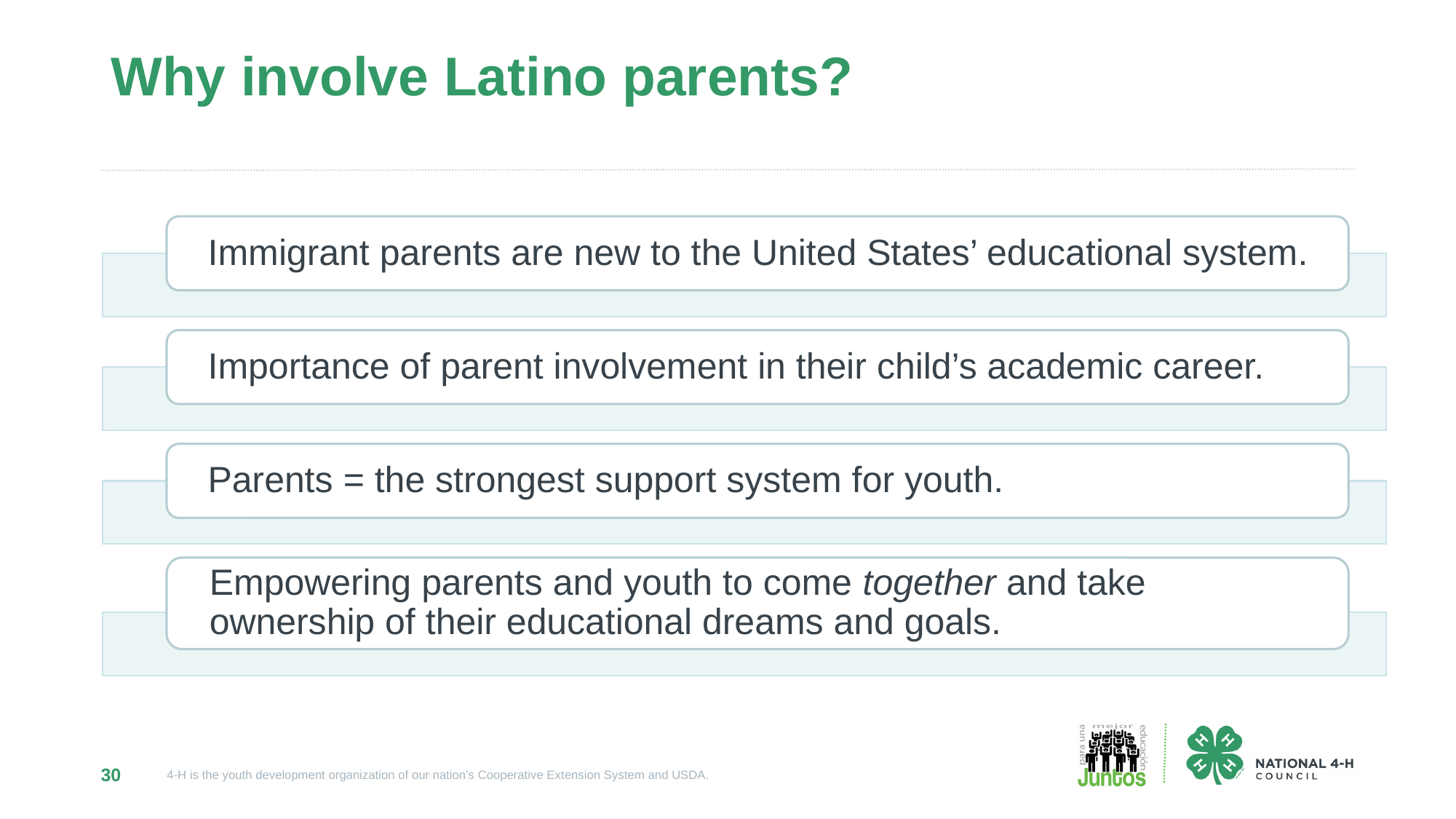

# Why involve Latino parents?

Immigrant parents are new to the United States’ educational system.
Importance of parent involvement in their child’s academic career.
Parents = the strongest support system for youth.
Empowering parents and youth to come together and take ownership of their educational dreams and goals.
30